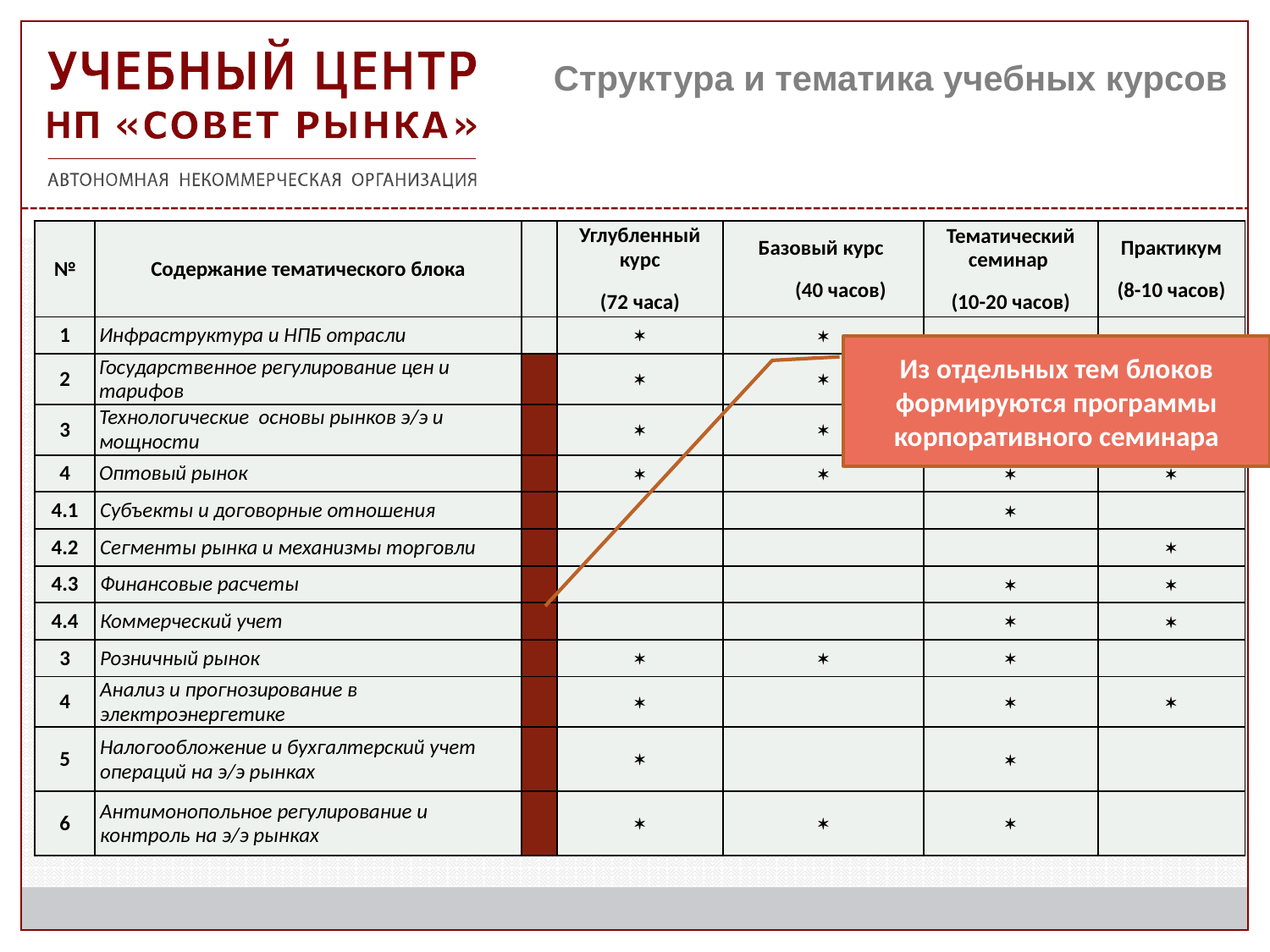

Структура и тематика учебных курсов
| № | Содержание тематического блока |  | Углубленный курс (72 часа) | Базовый курс (40 часов) | Тематический семинар (10-20 часов) | Практикум (8-10 часов) |
| --- | --- | --- | --- | --- | --- | --- |
| 1 | Инфраструктура и НПБ отрасли |  | ∗ | ∗ |  |  |
| 2 | Государственное регулирование цен и тарифов |  | ∗ | ∗ |  |  |
| 3 | Технологические основы рынков э/э и мощности |  | ∗ | ∗ |  |  |
| 4 | Оптовый рынок |  | ∗ | ∗ | ∗ | ∗ |
| 4.1 | Субъекты и договорные отношения |  |  |  | ∗ |  |
| 4.2 | Сегменты рынка и механизмы торговли |  |  |  |  | ∗ |
| 4.3 | Финансовые расчеты |  |  |  | ∗ | ∗ |
| 4.4 | Коммерческий учет |  |  |  | ∗ | ∗ |
| 3 | Розничный рынок |  | ∗ | ∗ | ∗ |  |
| 4 | Анализ и прогнозирование в электроэнергетике |  | ∗ |  | ∗ | ∗ |
| 5 | Налогообложение и бухгалтерский учет операций на э/э рынках |  | ∗ |  | ∗ |  |
| 6 | Антимонопольное регулирование и контроль на э/э рынках |  | ∗ | ∗ | ∗ |  |
Из отдельных тем блоков формируются программы корпоративного семинара